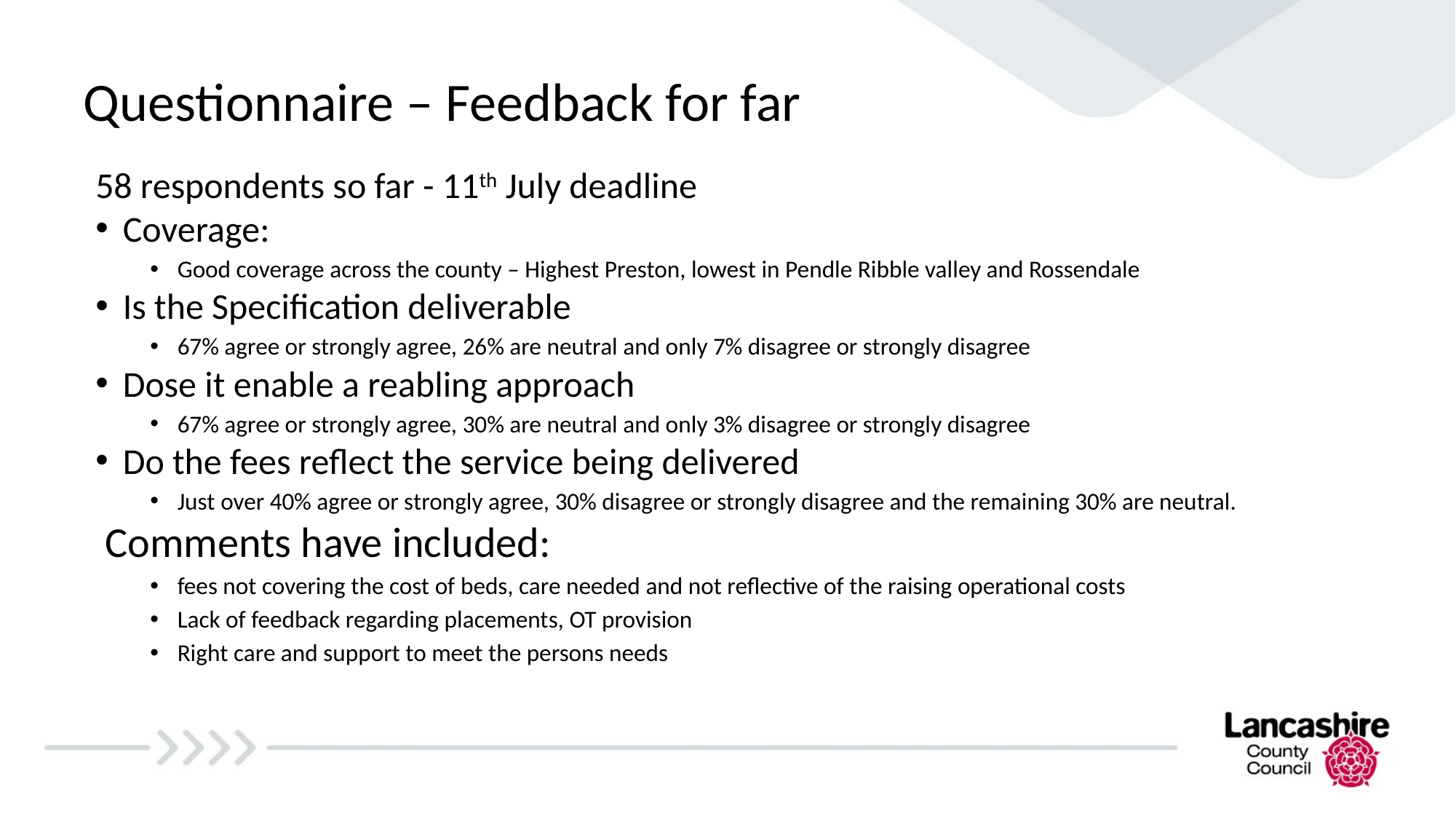

# Questionnaire – Feedback for far
58 respondents so far - 11th July deadline
Coverage:
Good coverage across the county – Highest Preston, lowest in Pendle Ribble valley and Rossendale
Is the Specification deliverable
67% agree or strongly agree, 26% are neutral and only 7% disagree or strongly disagree
Dose it enable a reabling approach
67% agree or strongly agree, 30% are neutral and only 3% disagree or strongly disagree
Do the fees reflect the service being delivered
Just over 40% agree or strongly agree, 30% disagree or strongly disagree and the remaining 30% are neutral.
 Comments have included:
fees not covering the cost of beds, care needed and not reflective of the raising operational costs
Lack of feedback regarding placements, OT provision
Right care and support to meet the persons needs